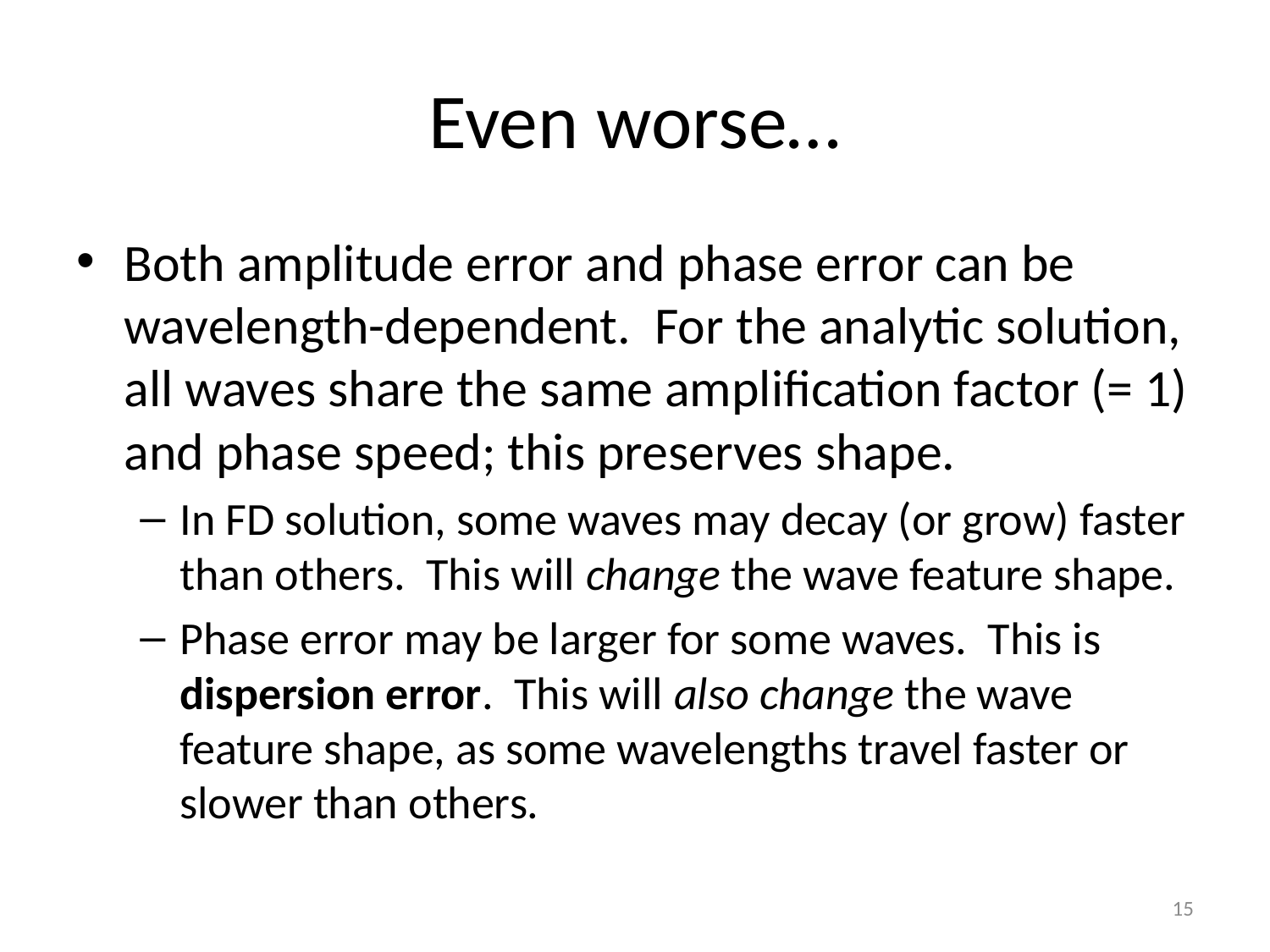

# Even worse…
Both amplitude error and phase error can be wavelength-dependent.  For the analytic solution, all waves share the same amplification factor (= 1) and phase speed; this preserves shape.
In FD solution, some waves may decay (or grow) faster than others.  This will change the wave feature shape.
Phase error may be larger for some waves.  This is dispersion error.  This will also change the wave feature shape, as some wavelengths travel faster or slower than others.
15